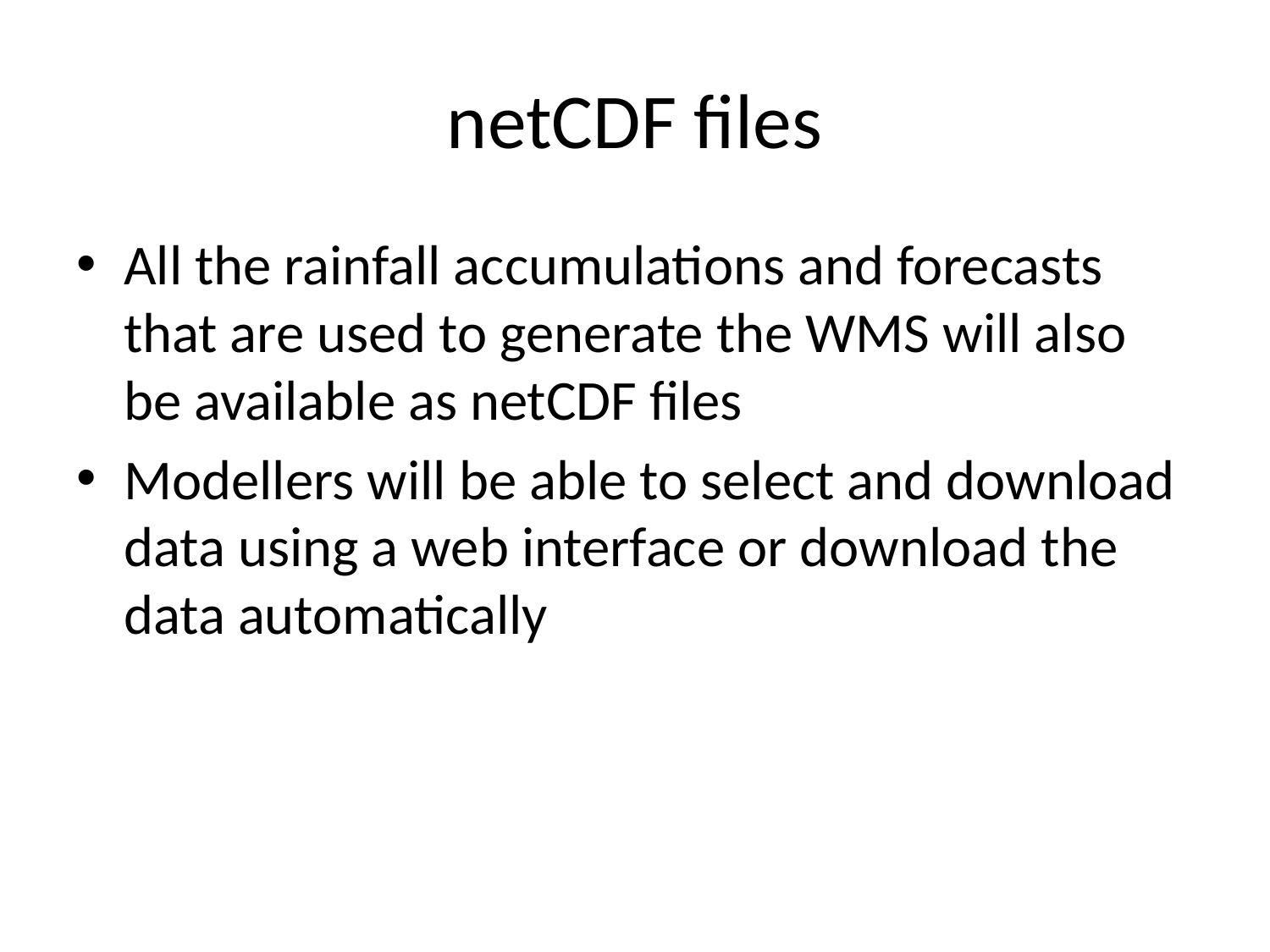

# netCDF files
All the rainfall accumulations and forecasts that are used to generate the WMS will also be available as netCDF files
Modellers will be able to select and download data using a web interface or download the data automatically